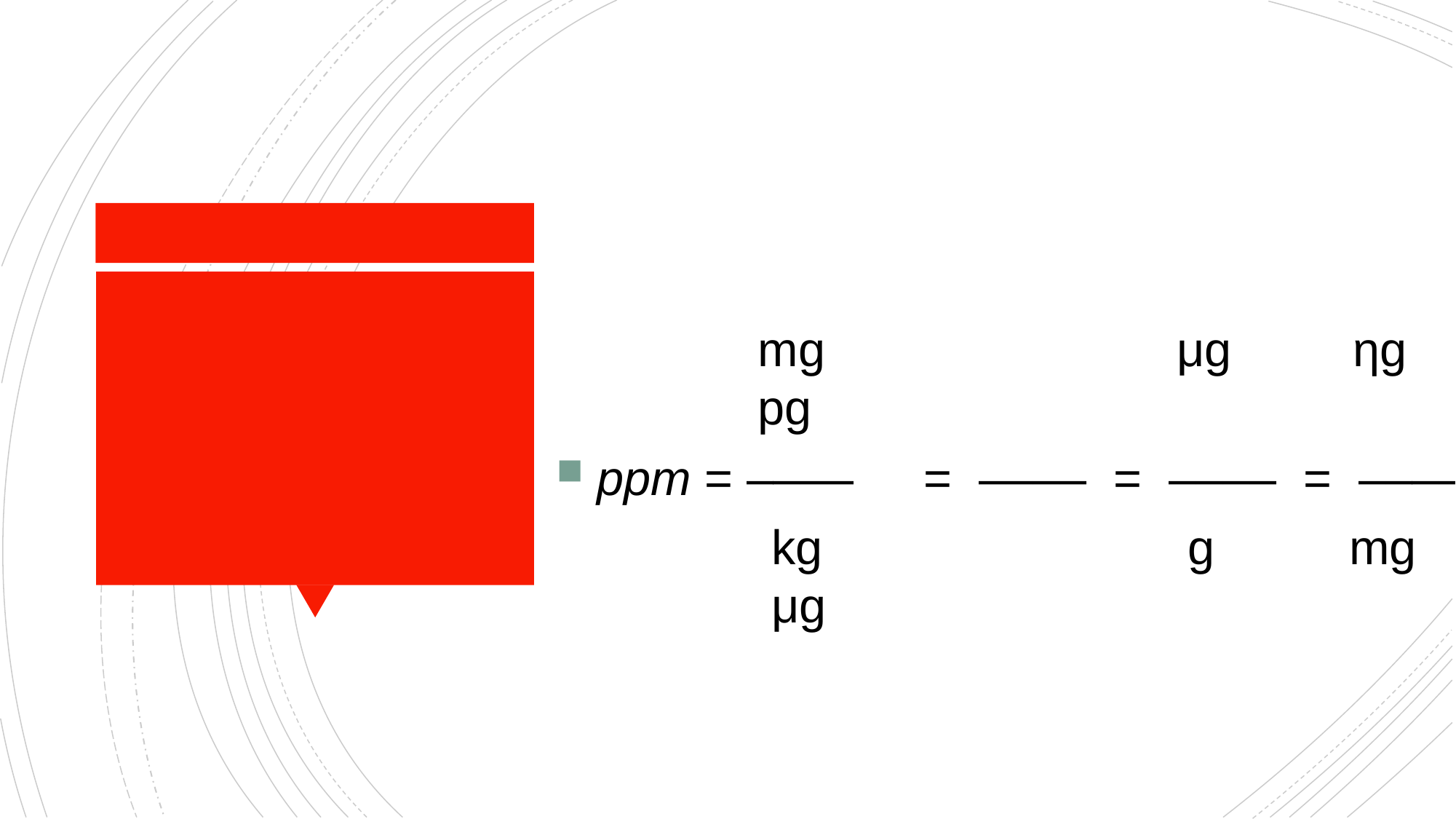

mg	μg	ηg	pg
ppm = ––––	=	––––	=	––––	=	––––
kg	g	mg	μg